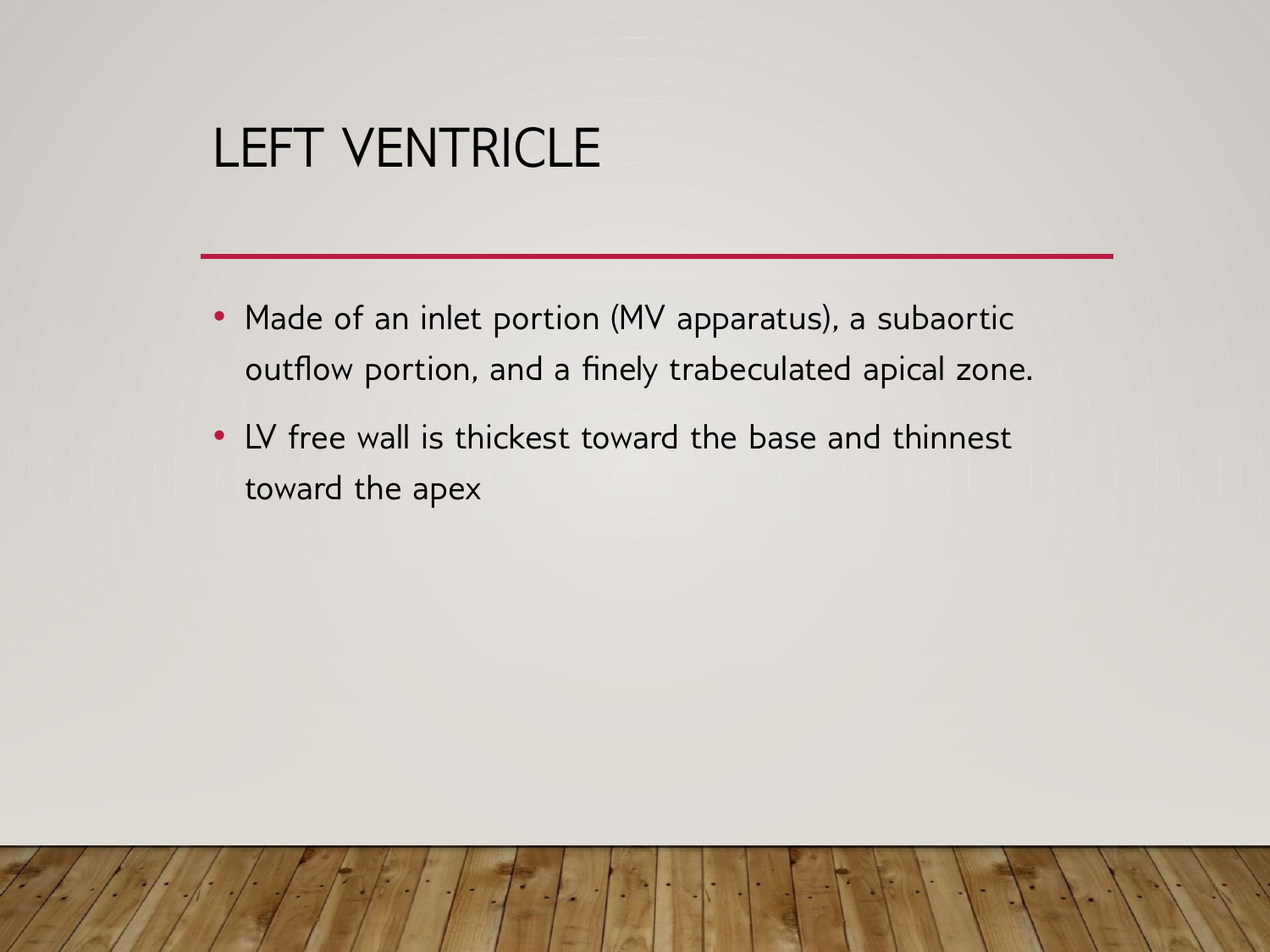

# LEFT VENTRICLE
Made of an inlet portion (MV apparatus), a subaortic outflow portion, and a finely trabeculated apical zone.
LV free wall is thickest toward the base and thinnest toward the apex